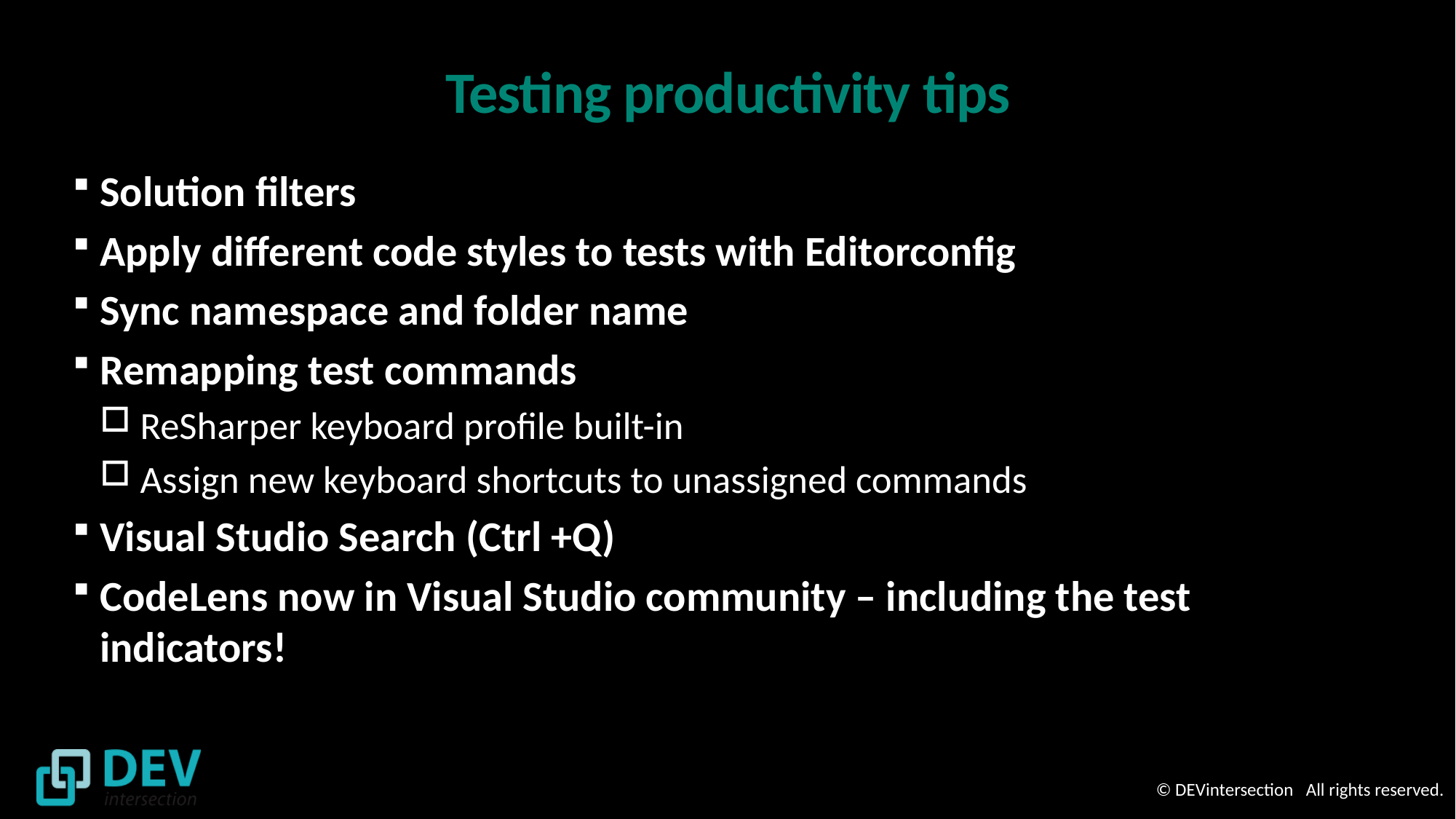

# Testing productivity tips
Solution filters
Apply different code styles to tests with Editorconfig
Sync namespace and folder name
Remapping test commands
 ReSharper keyboard profile built-in
 Assign new keyboard shortcuts to unassigned commands
Visual Studio Search (Ctrl +Q)
CodeLens now in Visual Studio community – including the test indicators!